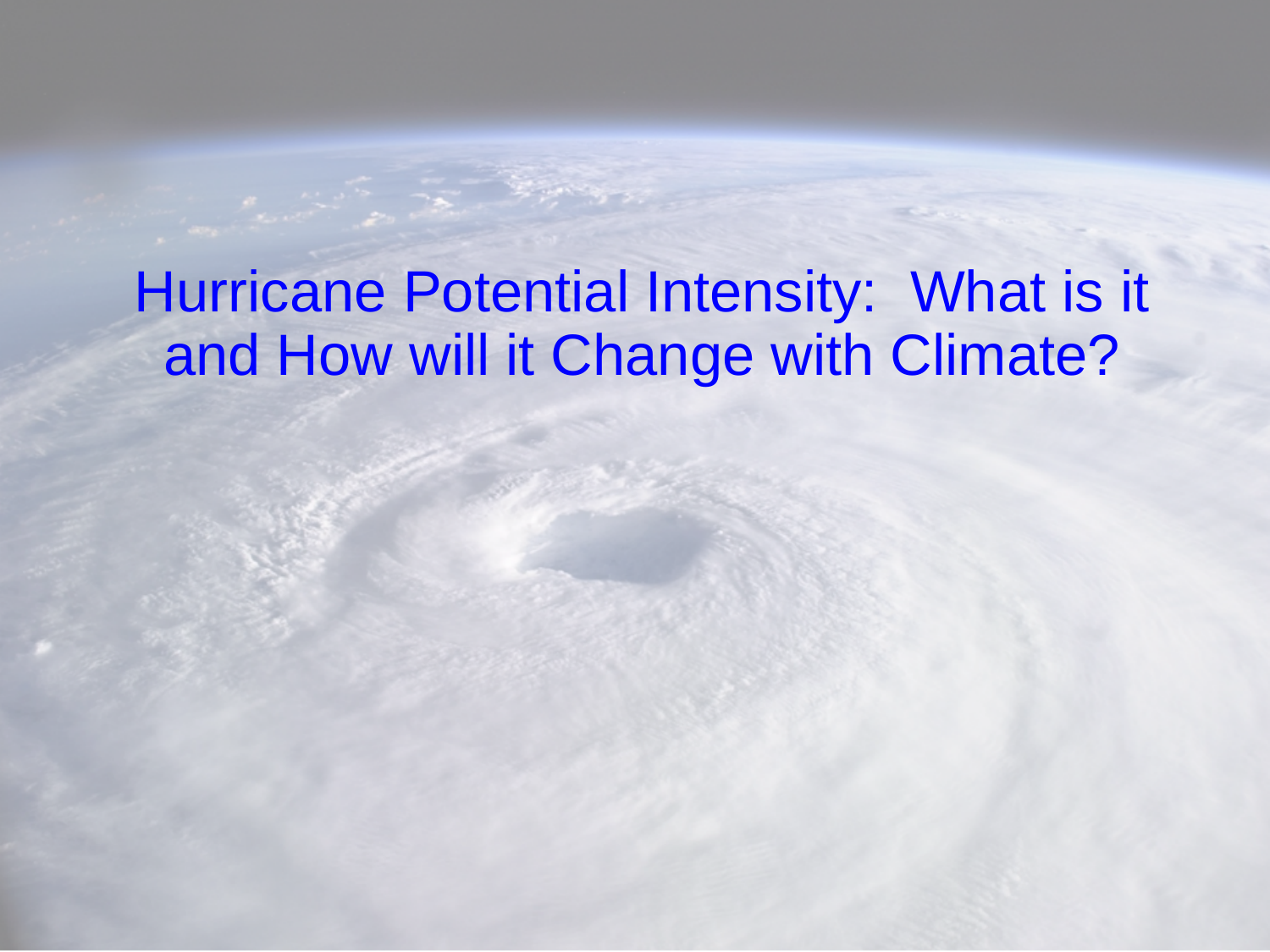

# Hurricane Potential Intensity:  What is it and How will it Change with Climate?